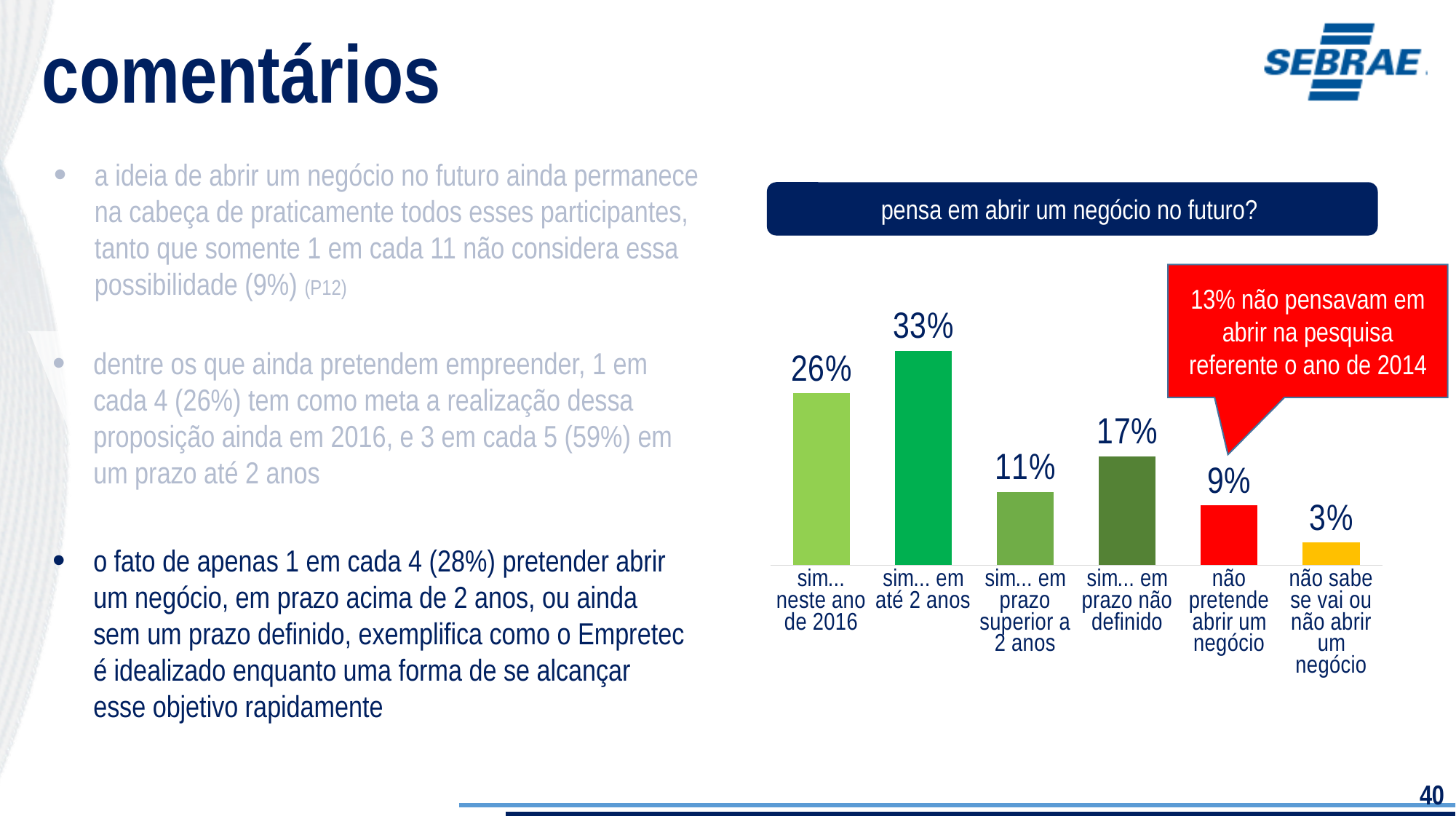

comentários

a ideia de abrir um negócio no futuro ainda permanece na cabeça de praticamente todos esses participantes, tanto que somente 1 em cada 11 não considera essa possibilidade (9%) (P12)
pensa em abrir um negócio no futuro?

### Chart

| Category |  |
|---|---|
| sim... neste ano de 2016 | 0.2642857594112425 |
| sim... em até 2 anos | 0.32933949845151006 |
| sim... em prazo superior a 2 anos | 0.11273126632516942 |
| sim... em prazo não definido | 0.16722860360052702 |
| não pretende abrir um negócio | 0.09152627443506976 |
| não sabe se vai ou não abrir um negócio | 0.03488859777648623 |
13% não pensavam em abrir na pesquisa referente o ano de 2014

dentre os que ainda pretendem empreender, 1 em cada 4 (26%) tem como meta a realização dessa proposição ainda em 2016, e 3 em cada 5 (59%) em um prazo até 2 anos
o fato de apenas 1 em cada 4 (28%) pretender abrir um negócio, em prazo acima de 2 anos, ou ainda sem um prazo definido, exemplifica como o Empretec é idealizado enquanto uma forma de se alcançar esse objetivo rapidamente
40